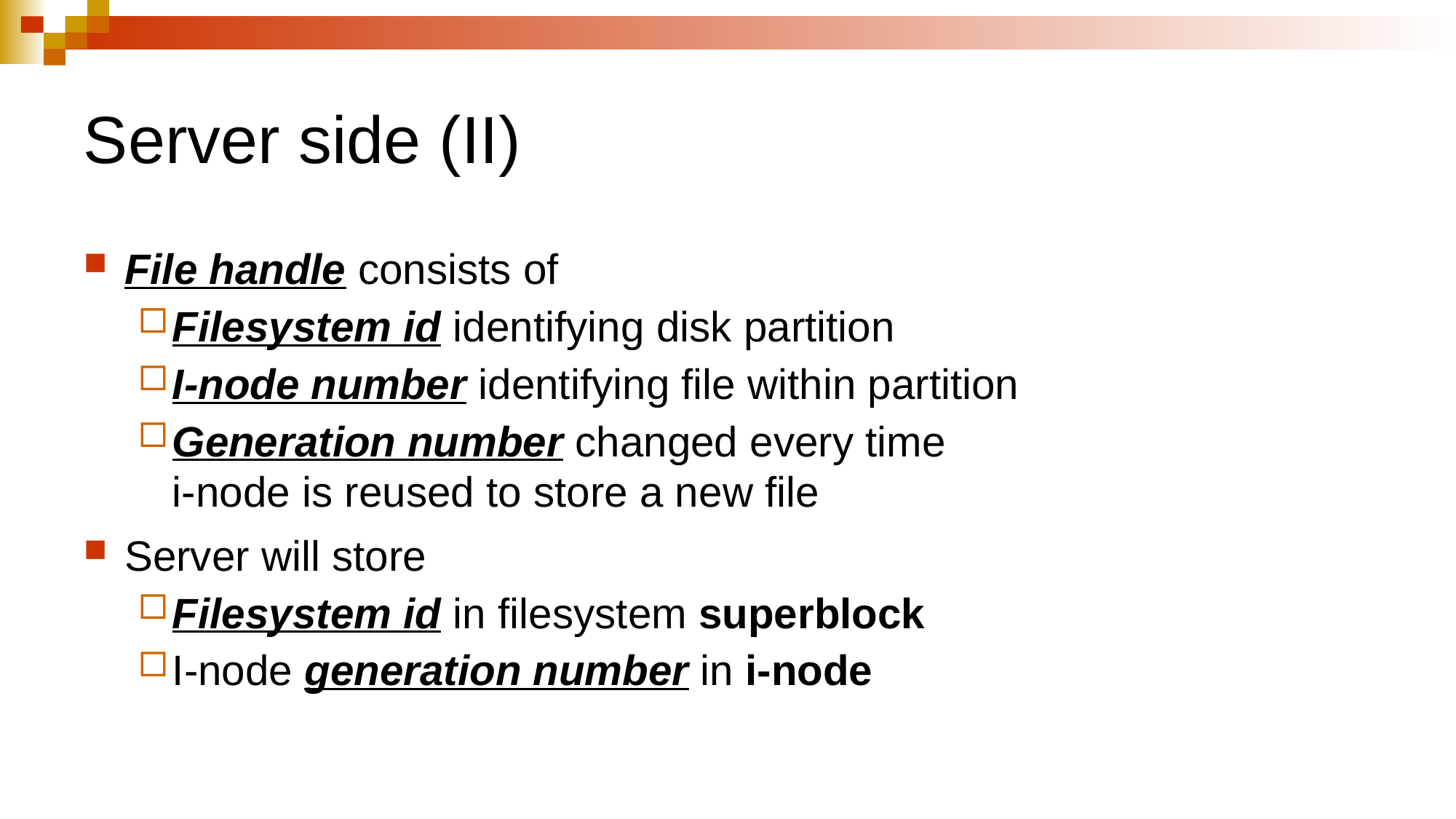

# Server side (II)
File handle consists of
Filesystem id identifying disk partition
I-node number identifying file within partition
Generation number changed every time
i-node is reused to store a new file
Server will store
Filesystem id in filesystem superblock
I-node generation number in i-node